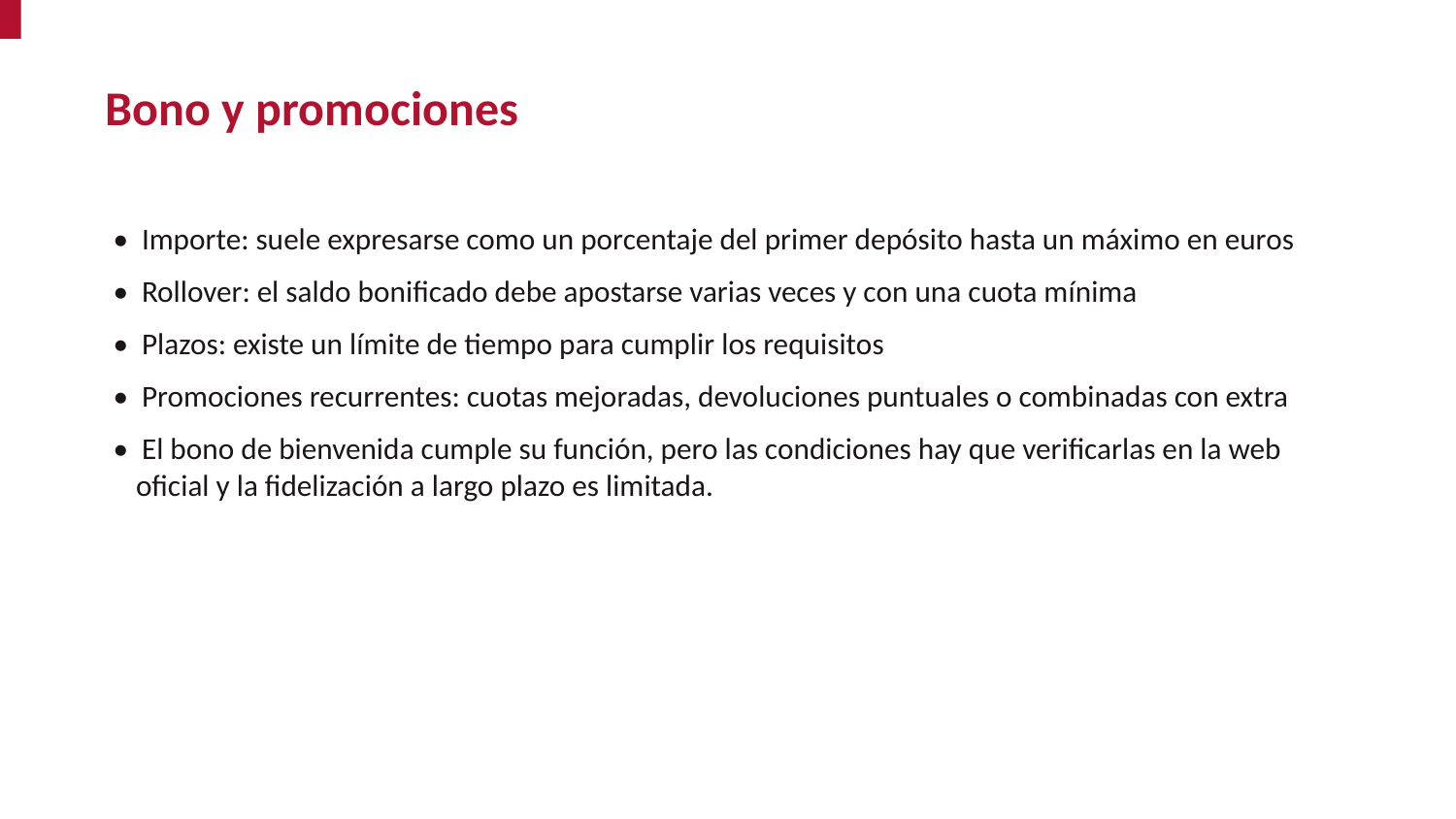

Bono y promociones
•  Importe: suele expresarse como un porcentaje del primer depósito hasta un máximo en euros
•  Rollover: el saldo bonificado debe apostarse varias veces y con una cuota mínima
•  Plazos: existe un límite de tiempo para cumplir los requisitos
•  Promociones recurrentes: cuotas mejoradas, devoluciones puntuales o combinadas con extra
•  El bono de bienvenida cumple su función, pero las condiciones hay que verificarlas en la web oficial y la fidelización a largo plazo es limitada.